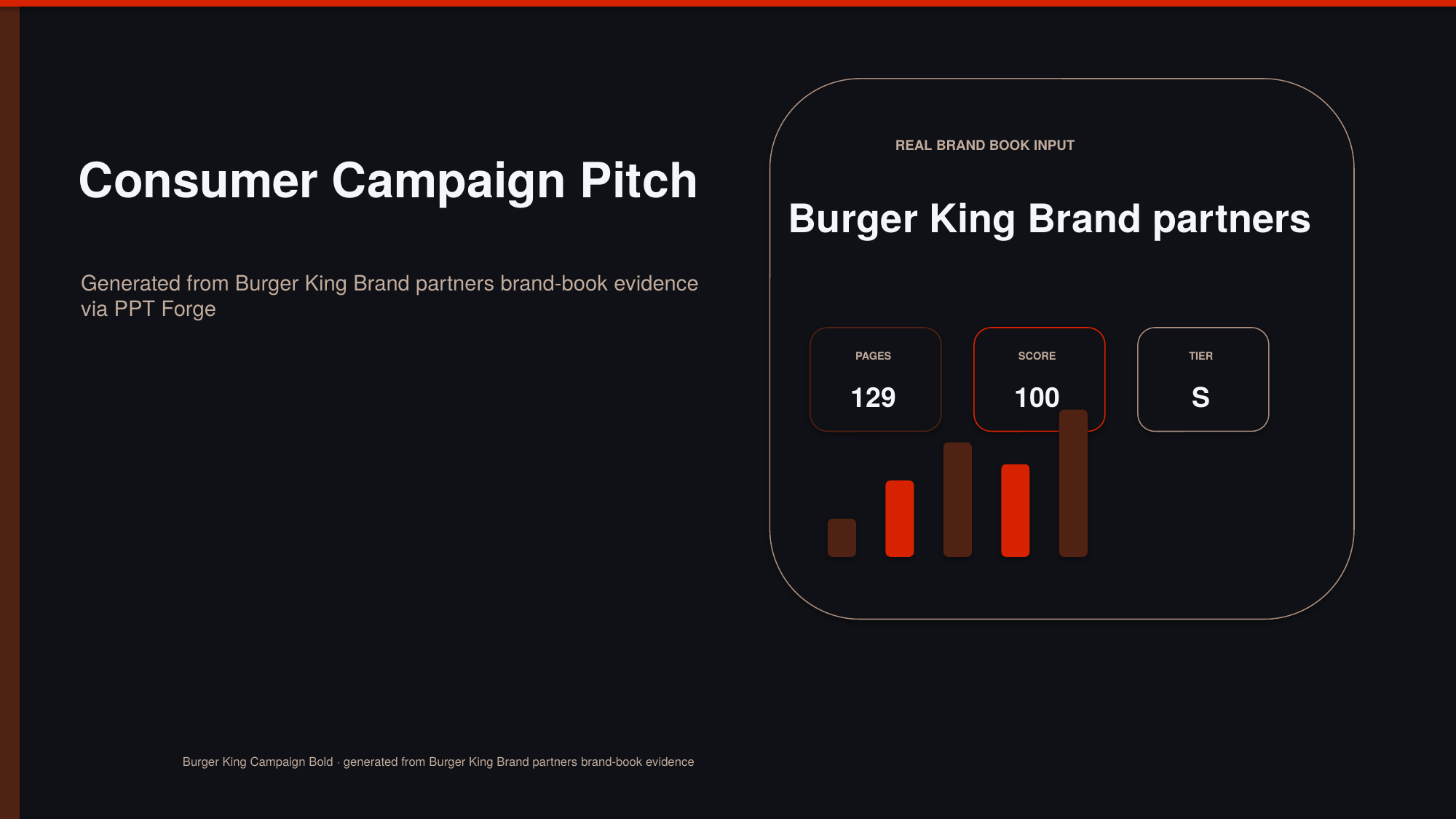

# Consumer Campaign Pitch
REAL BRAND BOOK INPUT
Burger King Brand partners
Generated from Burger King Brand partners brand-book evidence via PPT Forge

PAGES
SCORE
TIER
129
100
S

Burger King Campaign Bold · generated from Burger King Brand partners brand-book evidence